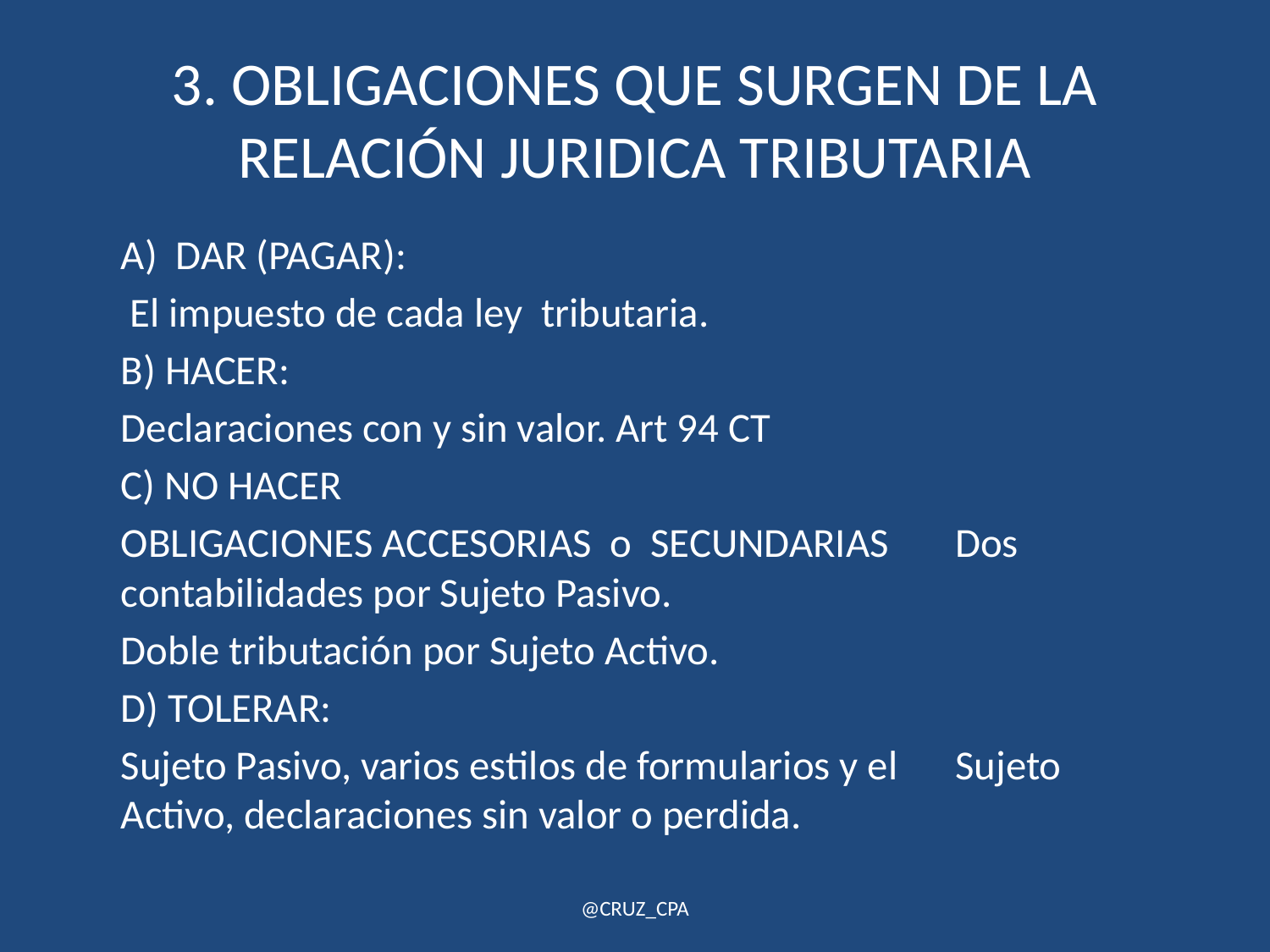

# 3. OBLIGACIONES QUE SURGEN DE LA RELACIÓN JURIDICA TRIBUTARIA
   	A)  DAR (PAGAR):
		 El impuesto de cada ley  tributaria.
	B) HACER:
		Declaraciones con y sin valor. Art 94 CT
	C) NO HACER
		OBLIGACIONES ACCESORIAS  o  SECUNDARIAS			Dos contabilidades por Sujeto Pasivo.
			Doble tributación por Sujeto Activo.
	D) TOLERAR:
		Sujeto Pasivo, varios estilos de formularios y el 	Sujeto 	Activo, declaraciones sin valor o perdida.

@CRUZ_CPA